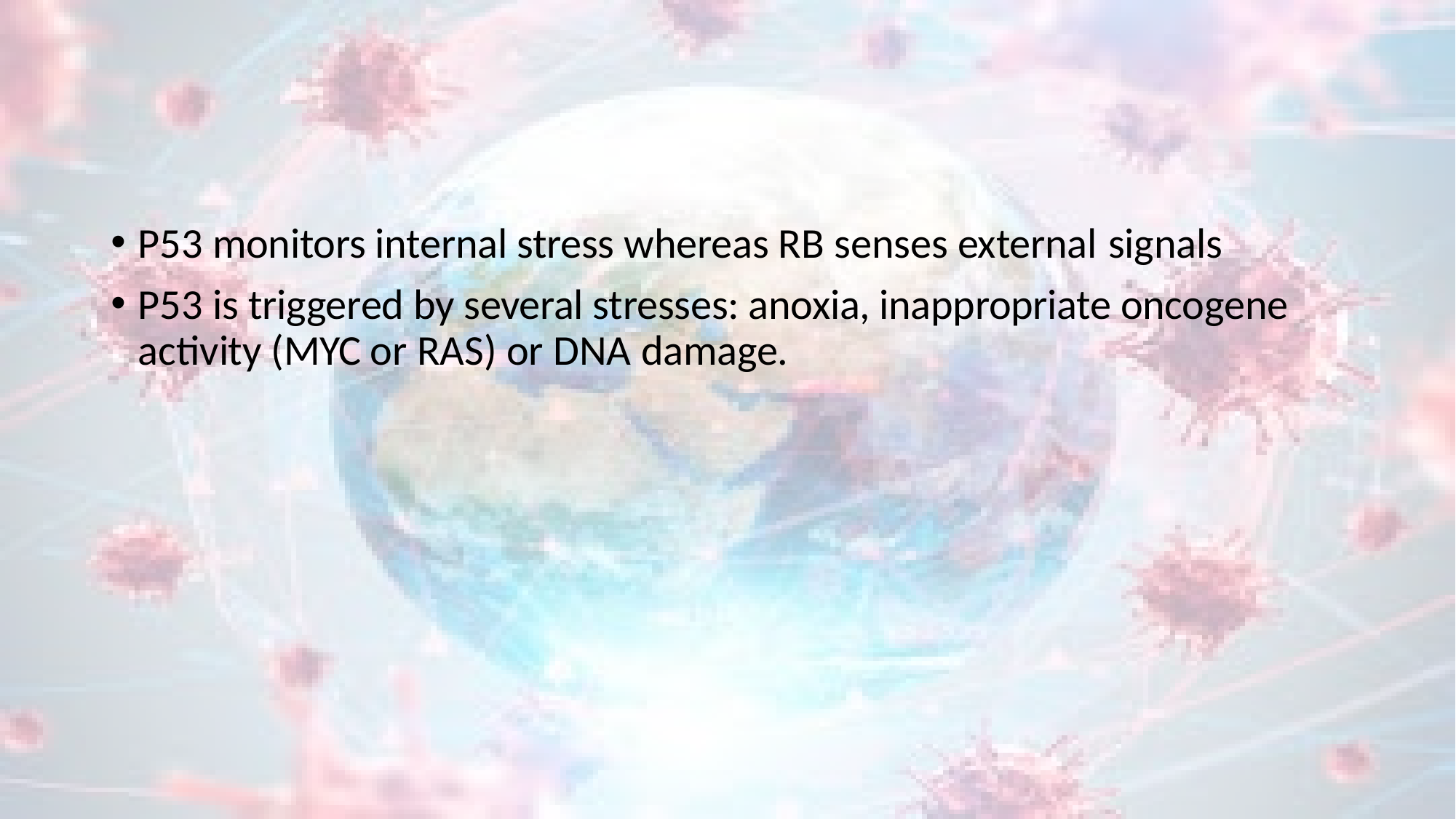

P53 monitors internal stress whereas RB senses external signals
P53 is triggered by several stresses: anoxia, inappropriate oncogene  activity (MYC or RAS) or DNA damage.